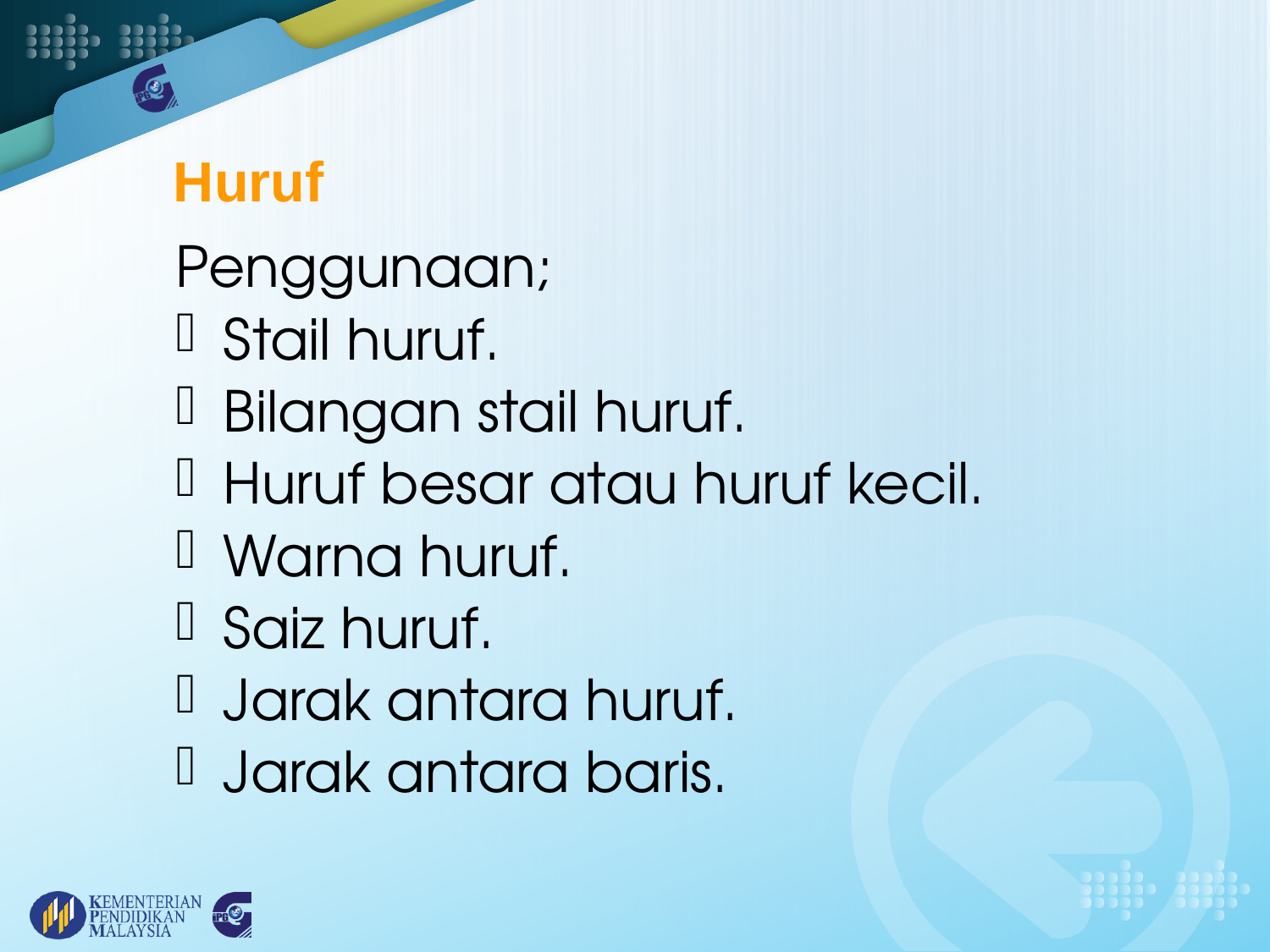

Huruf
Penggunaan;
Stail huruf.
Bilangan stail huruf.
Huruf besar atau huruf kecil.
Warna huruf.
Saiz huruf.
Jarak antara huruf.
Jarak antara baris.